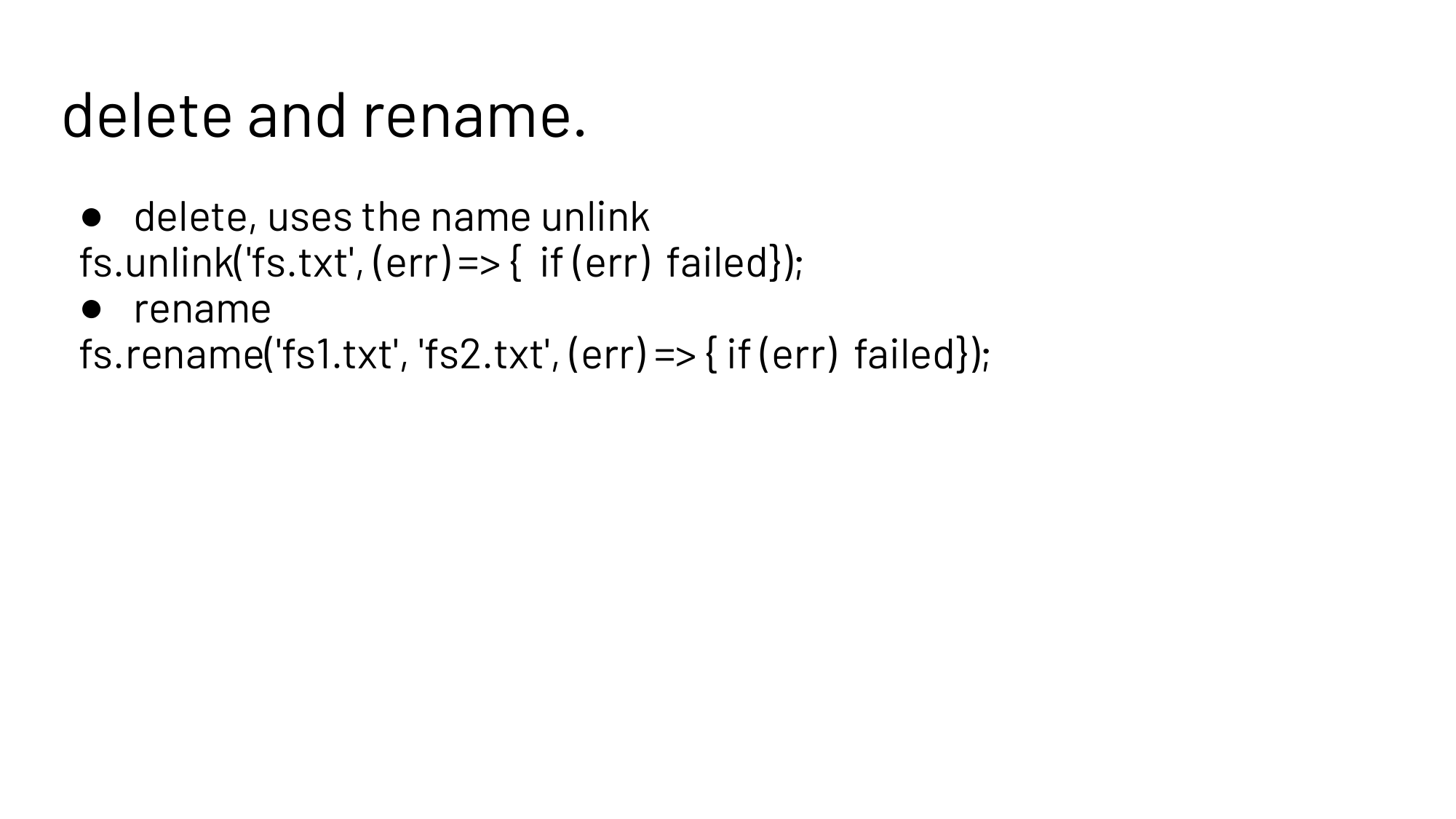

# delete and rename.
delete, uses the name unlink
fs.unlink('fs.txt', (err) => {  if (err)  failed});
rename
fs.rename('fs1.txt', 'fs2.txt', (err) => { if (err)  failed});